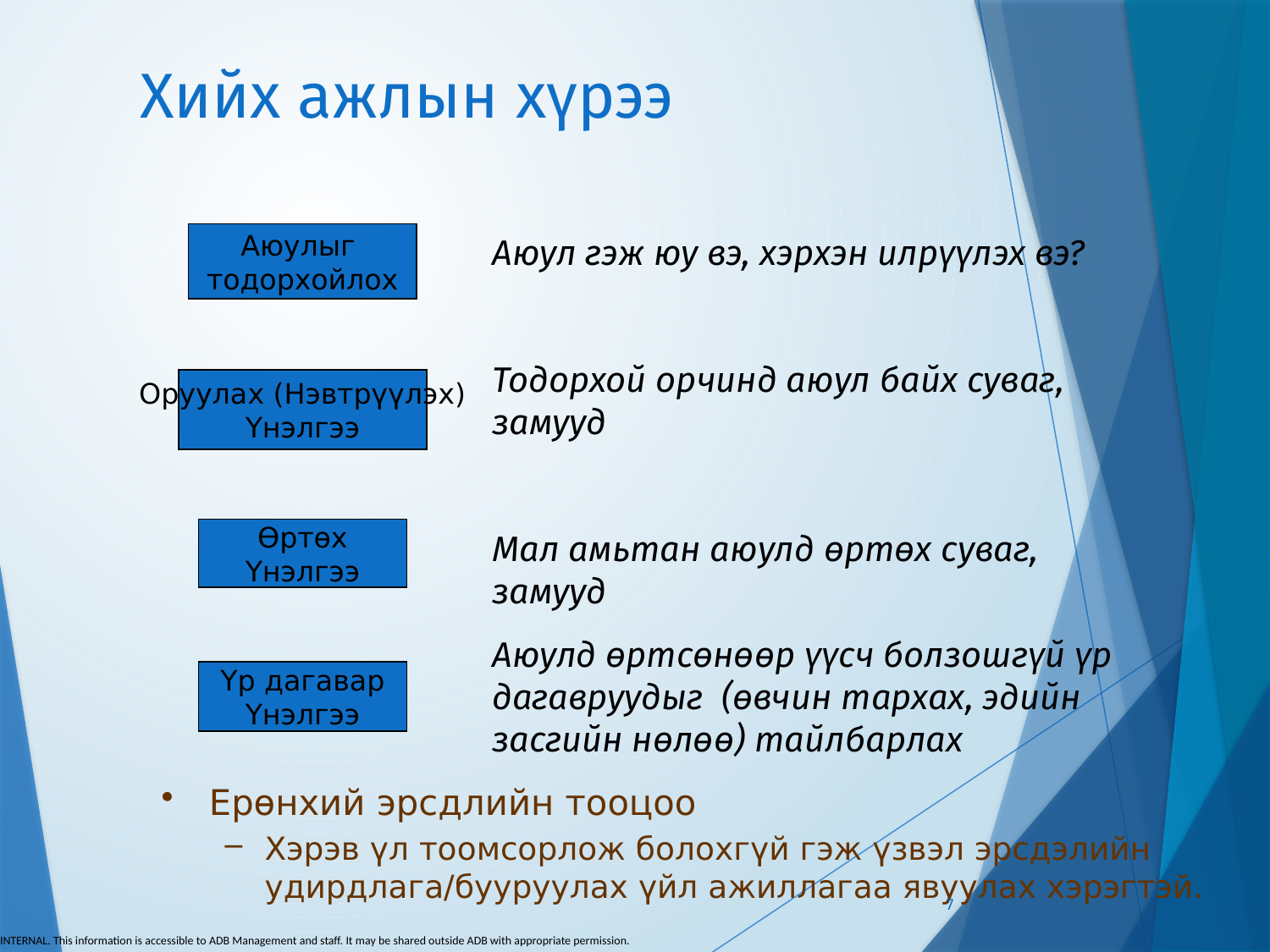

Хийх ажлын хүрээ
Аюулыг
тодорхойлох
Аюул гэж юу вэ, хэрхэн илрүүлэх вэ?

Тодорхой орчинд аюул байх суваг, замууд

Мал амьтан аюулд өртөх суваг, замууд
Аюулд өртсөнөөр үүсч болзошгүй үр дагавруудыг  (өвчин тархах, эдийн засгийн нөлөө) тайлбарлах

Оруулах (Нэвтрүүлэх)
Үнэлгээ
Өртөх
Үнэлгээ
Үр дагавар
Үнэлгээ
Ерөнхий эрсдлийн тооцоо
Хэрэв үл тоомсорлож болохгүй гэж үзвэл эрсдэлийн удирдлага/бууруулах үйл ажиллагаа явуулах хэрэгтэй.
7